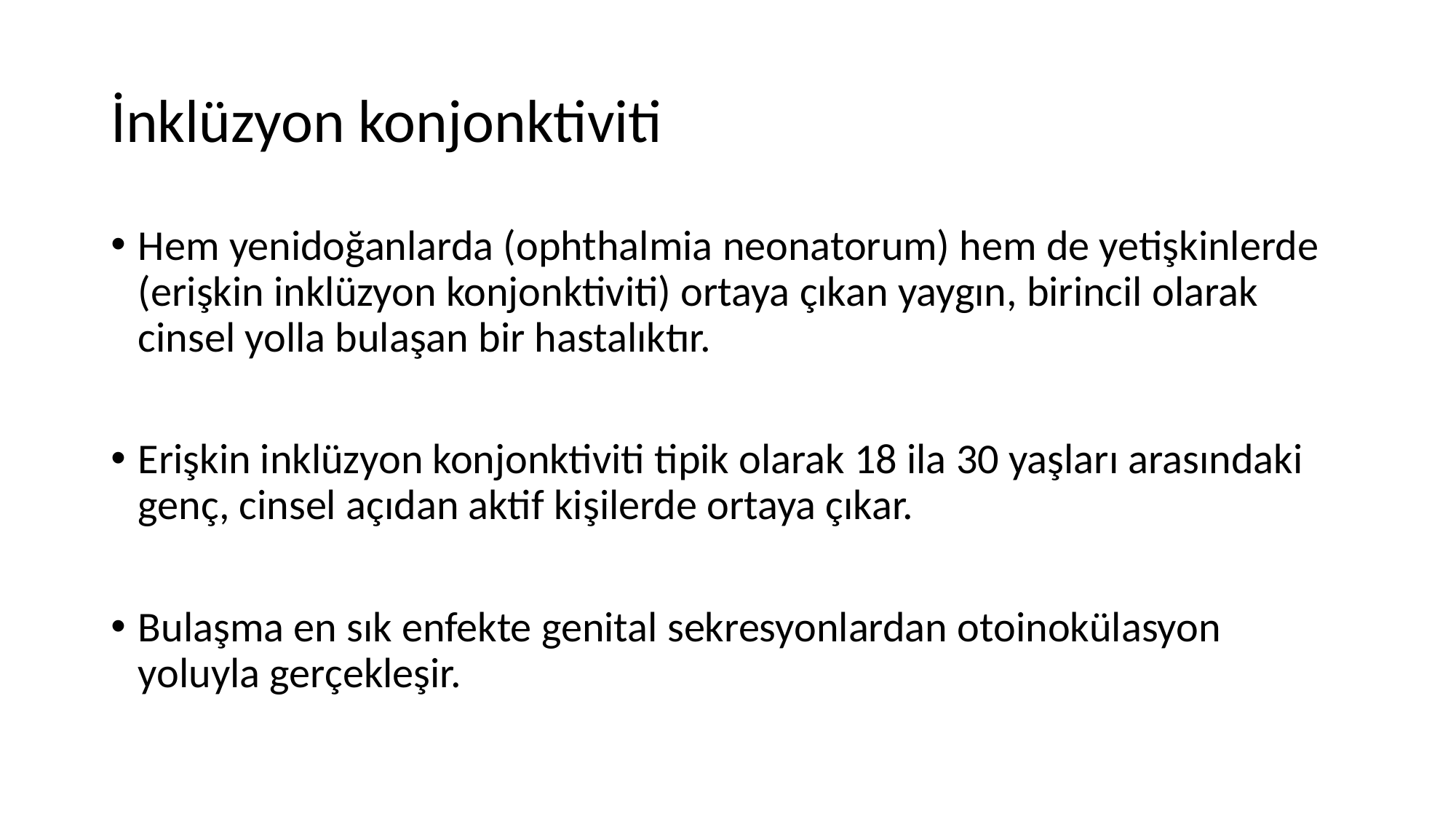

# İnklüzyon konjonktiviti
Hem yenidoğanlarda (ophthalmia neonatorum) hem de yetişkinlerde (erişkin inklüzyon konjonktiviti) ortaya çıkan yaygın, birincil olarak cinsel yolla bulaşan bir hastalıktır.

Erişkin inklüzyon konjonktiviti tipik olarak 18 ila 30 yaşları arasındaki genç, cinsel açıdan aktif kişilerde ortaya çıkar.

Bulaşma en sık enfekte genital sekresyonlardan otoinokülasyon yoluyla gerçekleşir.